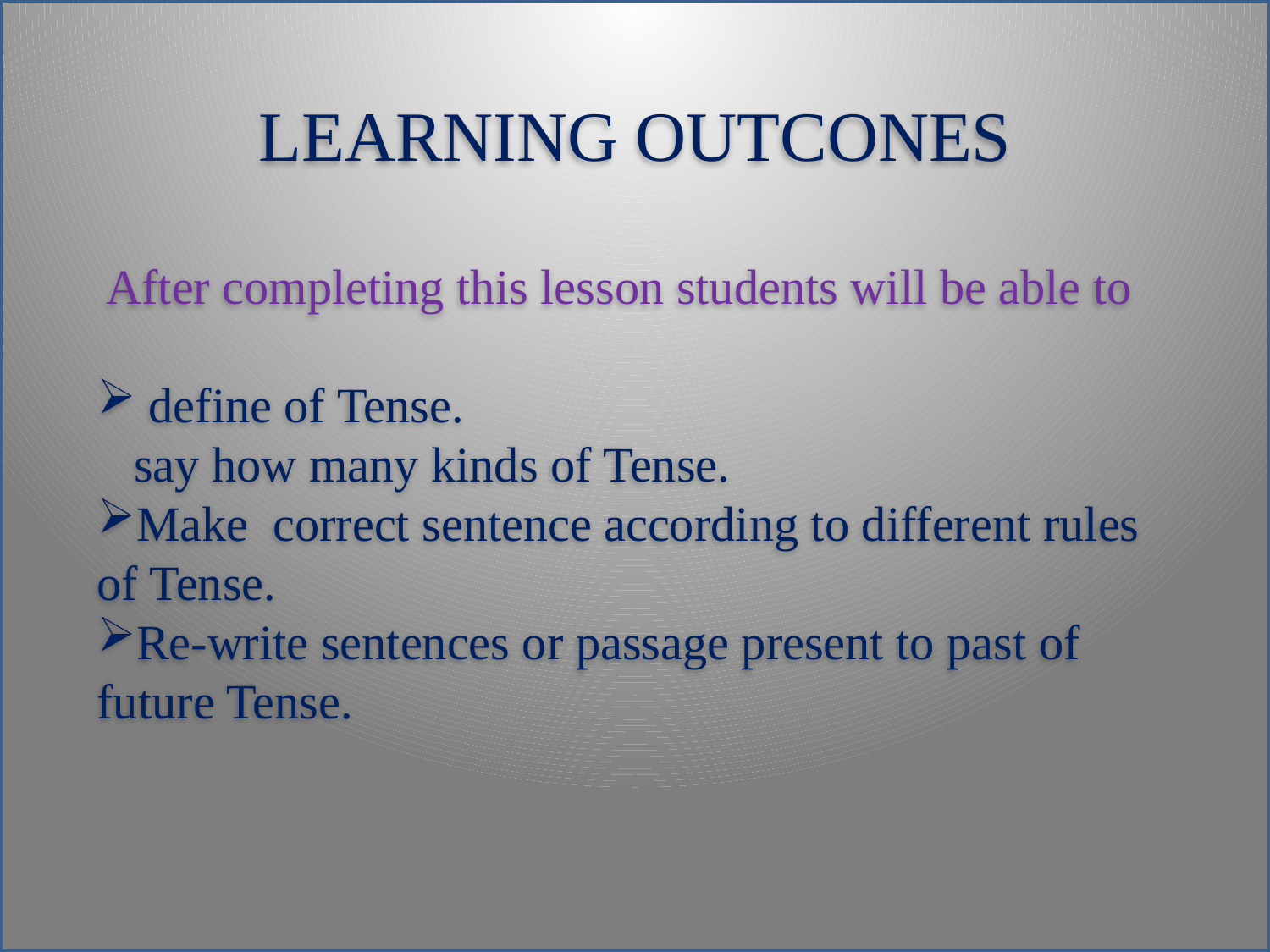

LEARNING OUTCONES
After completing this lesson students will be able to

 define of Tense.
   say how many kinds of Tense.
Make  correct sentence according to different rules of Tense.
Re-write sentences or passage present to past of future Tense.